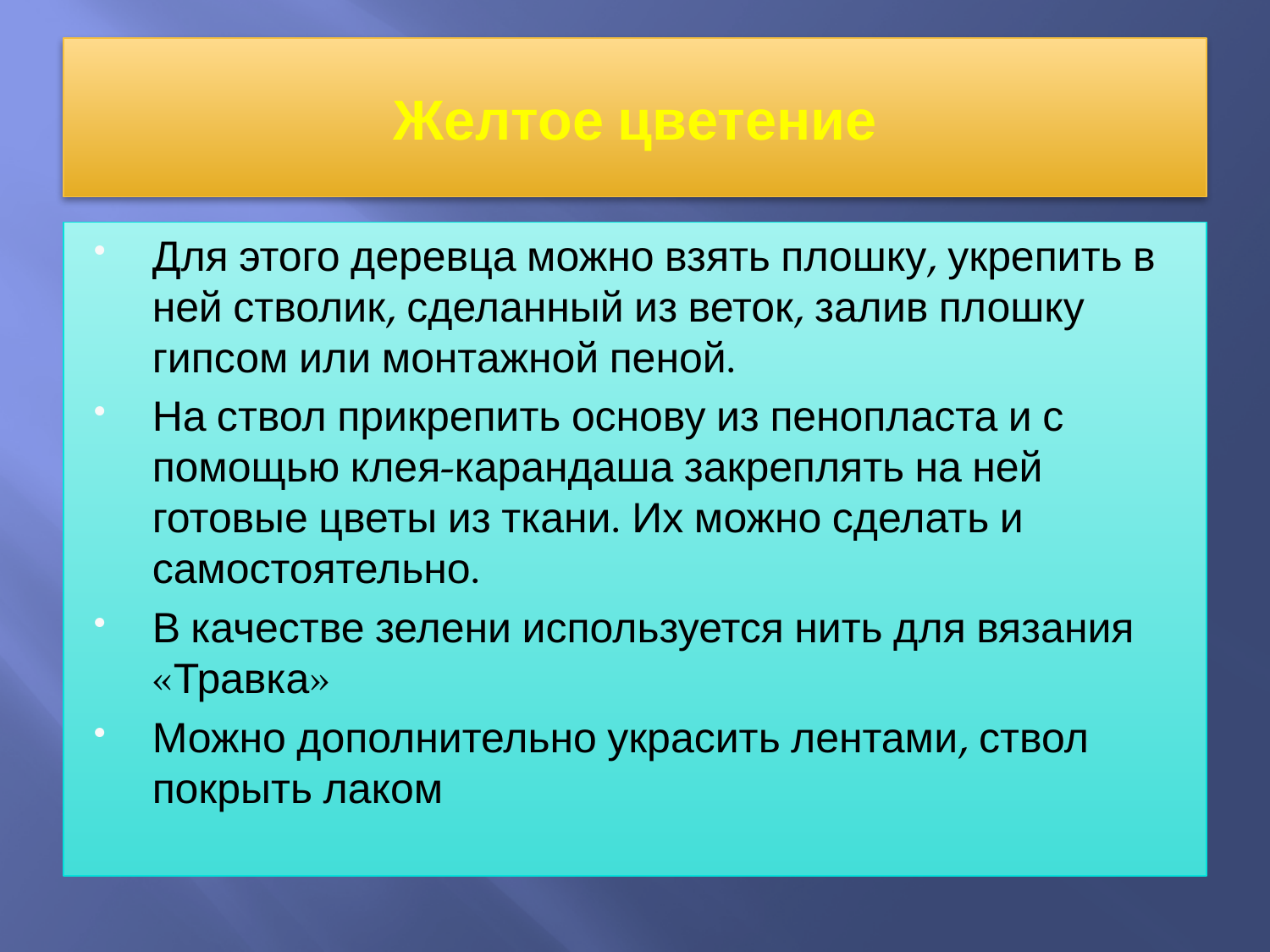

# Желтое цветение
Для этого деревца можно взять плошку, укрепить в ней стволик, сделанный из веток, залив плошку гипсом или монтажной пеной.
На ствол прикрепить основу из пенопласта и с помощью клея-карандаша закреплять на ней готовые цветы из ткани. Их можно сделать и самостоятельно.
В качестве зелени используется нить для вязания «Травка»
Можно дополнительно украсить лентами, ствол покрыть лаком